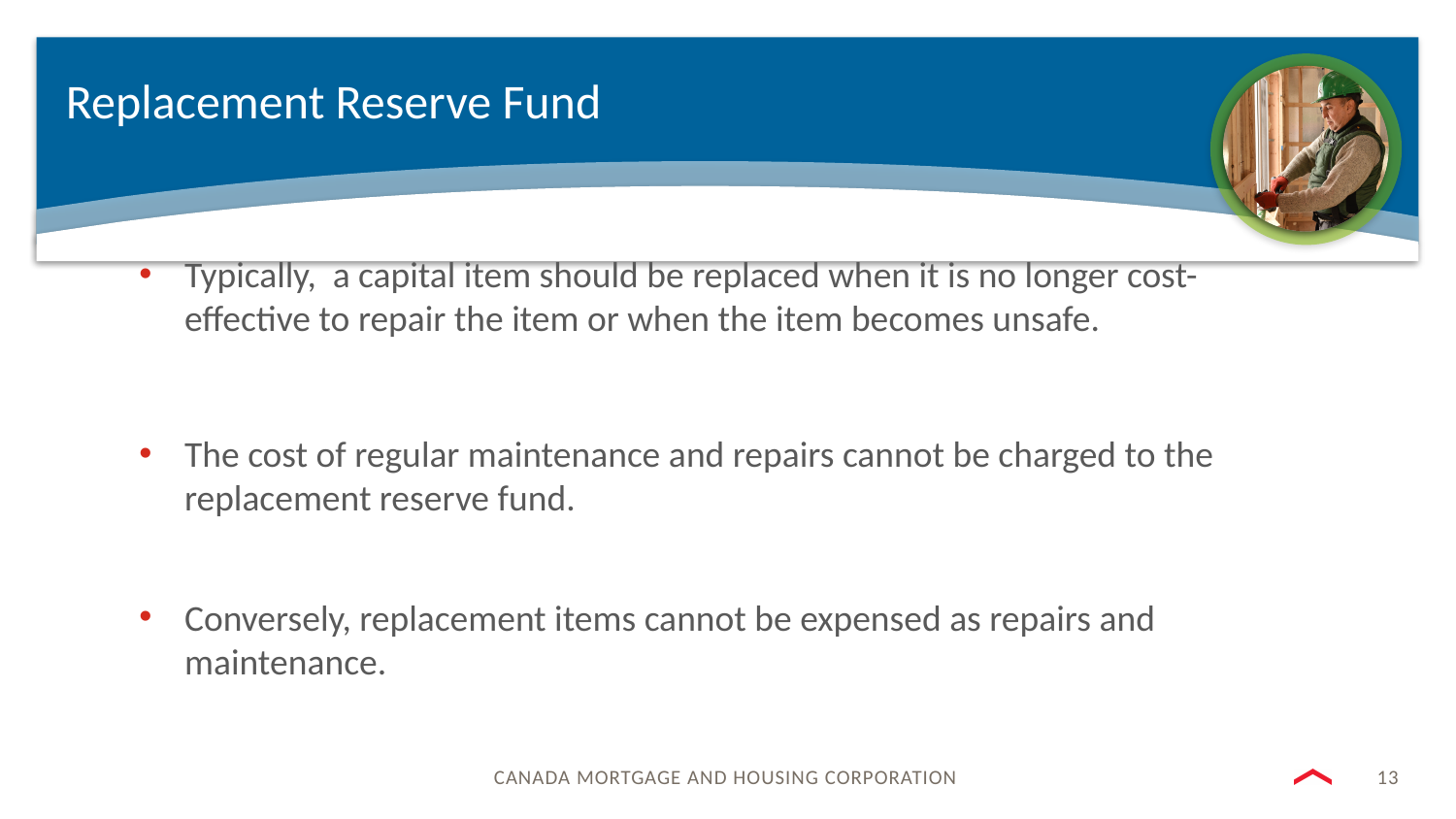

# Replacement Reserve Fund
Typically,  a capital item should be replaced when it is no longer cost-effective to repair the item or when the item becomes unsafe.

The cost of regular maintenance and repairs cannot be charged to the replacement reserve fund.

Conversely, replacement items cannot be expensed as repairs and maintenance.

13